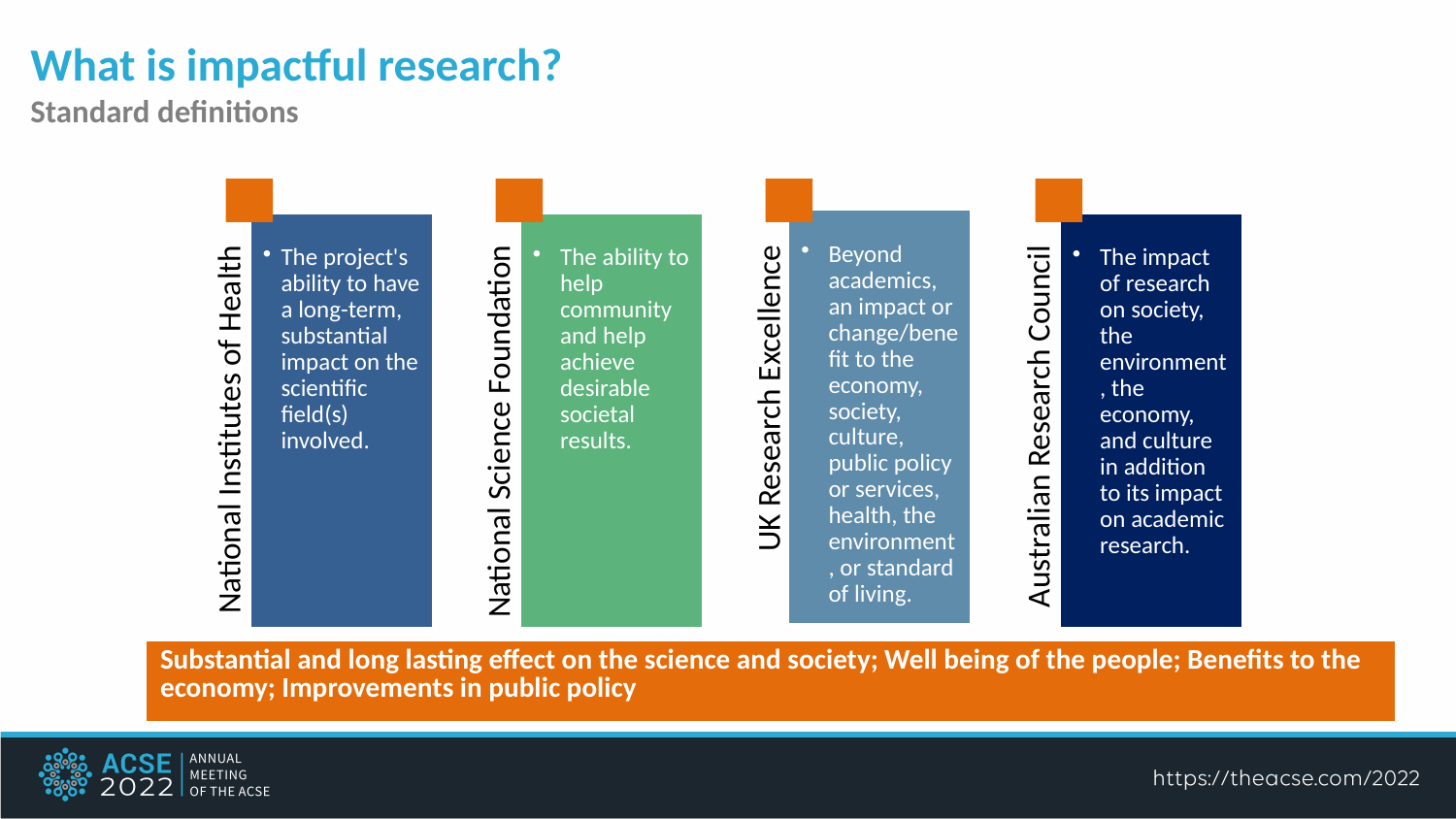

What is impactful research?
Standard definitions

National Institutes of Health
The project's ability to have a long-term, substantial impact on the scientific field(s) involved.
National Science Foundation
The ability to help community and help achieve desirable societal results.
UK Research Excellence Framework
Beyond academics, an impact or change/benefit to the economy, society, culture, public policy or services, health, the environment, or standard of living.
Australian Research Council
The impact of research on society, the environment, the economy, and culture in addition to its impact on academic research.
| Substantial and long lasting effect on the science and society; Well being of the people; Benefits to the economy; Improvements in public policy |
| --- |